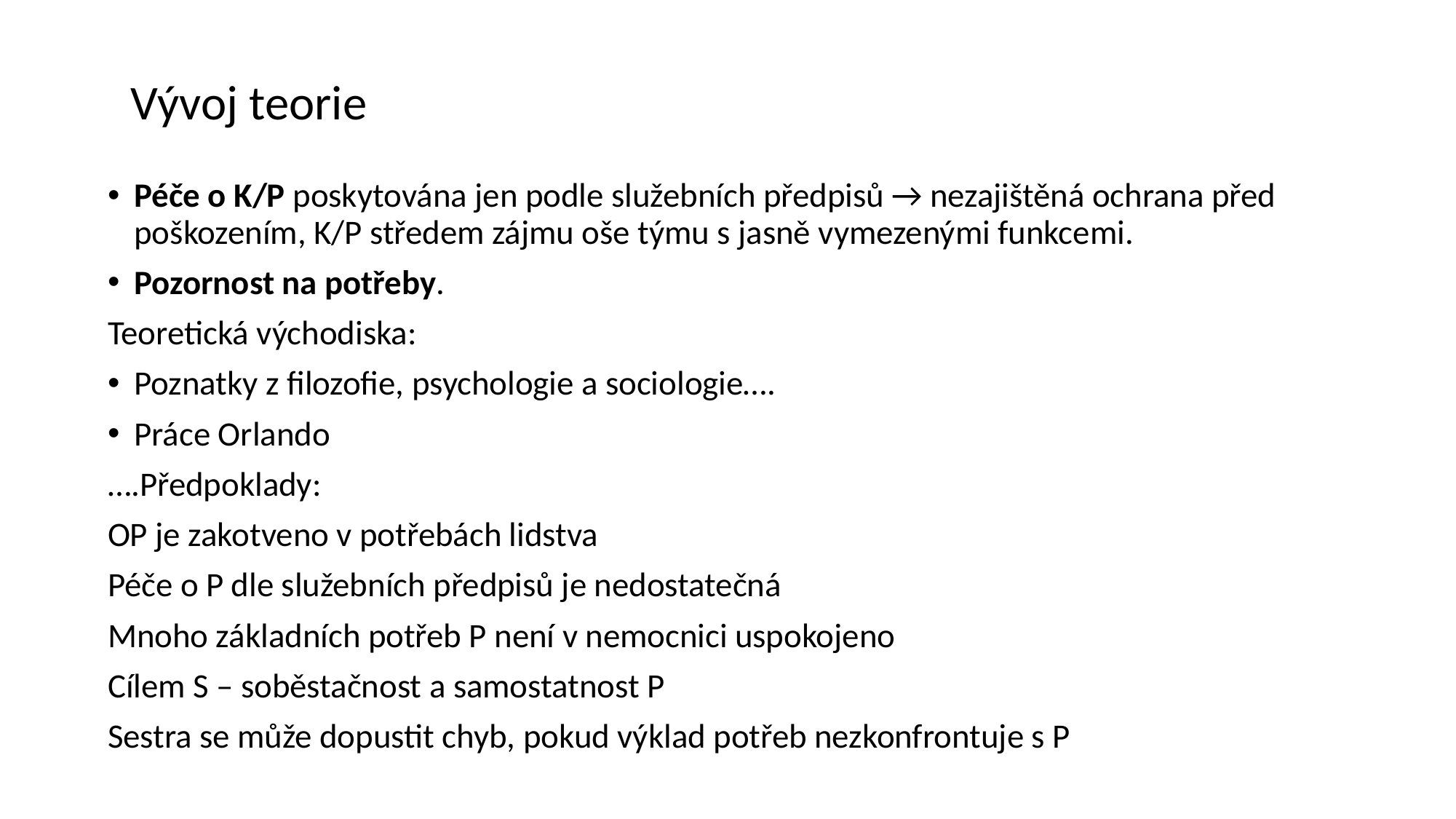

Vývoj teorie
Péče o K/P poskytována jen podle služebních předpisů → nezajištěná ochrana před poškozením, K/P středem zájmu oše týmu s jasně vymezenými funkcemi.
Pozornost na potřeby.
Teoretická východiska:
Poznatky z filozofie, psychologie a sociologie….
Práce Orlando
….Předpoklady:
OP je zakotveno v potřebách lidstva
Péče o P dle služebních předpisů je nedostatečná
Mnoho základních potřeb P není v nemocnici uspokojeno
Cílem S – soběstačnost a samostatnost P
Sestra se může dopustit chyb, pokud výklad potřeb nezkonfrontuje s P